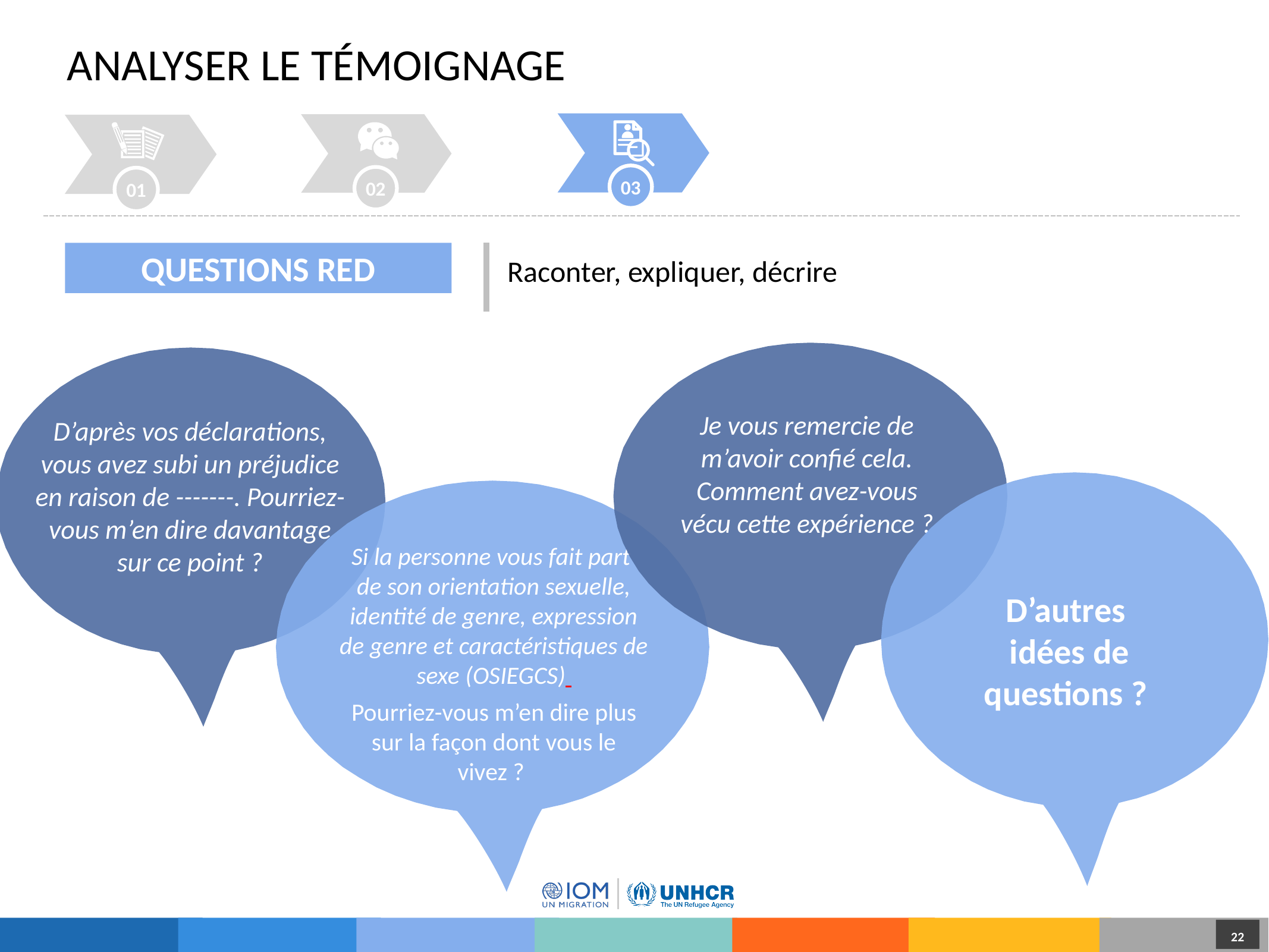

# ANALYSER LE TÉMOIGNAGE

03

02

01
QUESTIONS RED
Raconter, expliquer, décrire

Je vous remercie de m’avoir confié cela. Comment avez-vous vécu cette expérience ?

D’après vos déclarations, vous avez subi un préjudice en raison de -------. Pourriez-vous m’en dire davantage sur ce point ?

D’autres
idées de questions ?

Si la personne vous fait part
de son orientation sexuelle, identité de genre, expression de genre et caractéristiques de sexe (OSIEGCS)
Pourriez-vous m’en dire plus sur la façon dont vous le vivez ?

22